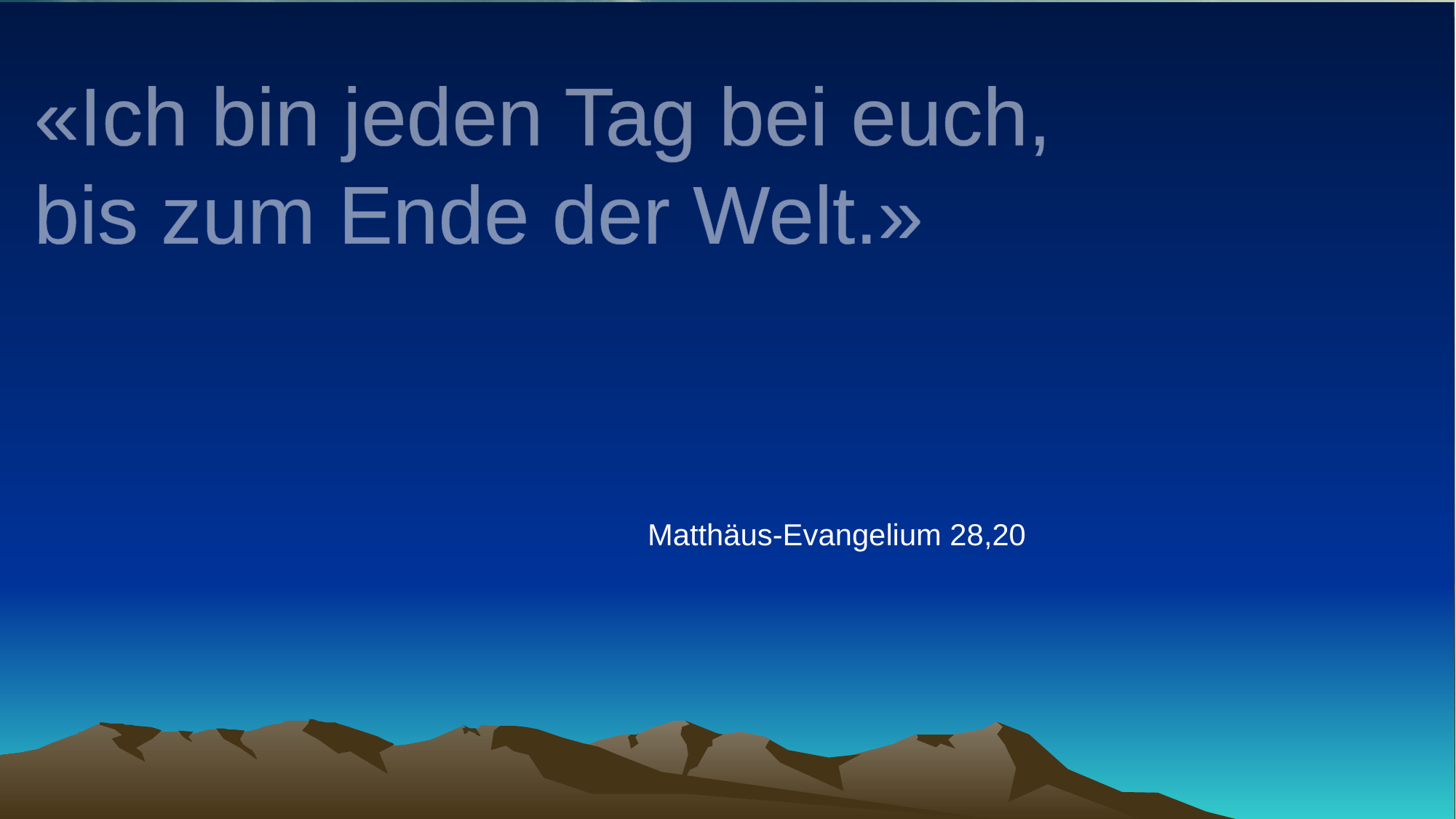

# «Ich bin jeden Tag bei euch, bis zum Ende der Welt.»
Matthäus-Evangelium 28,20